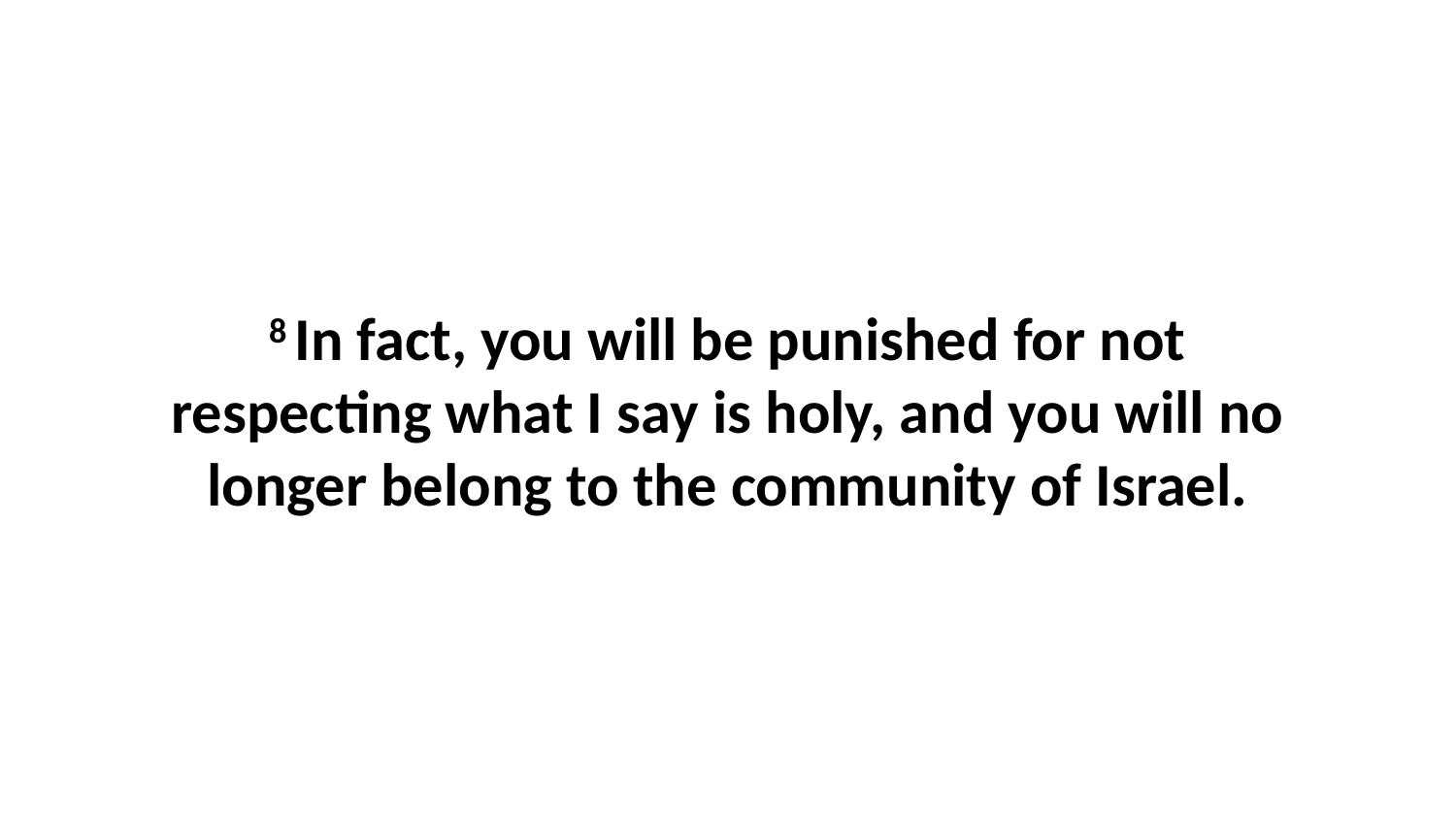

8 In fact, you will be punished for not respecting what I say is holy, and you will no longer belong to the community of Israel.